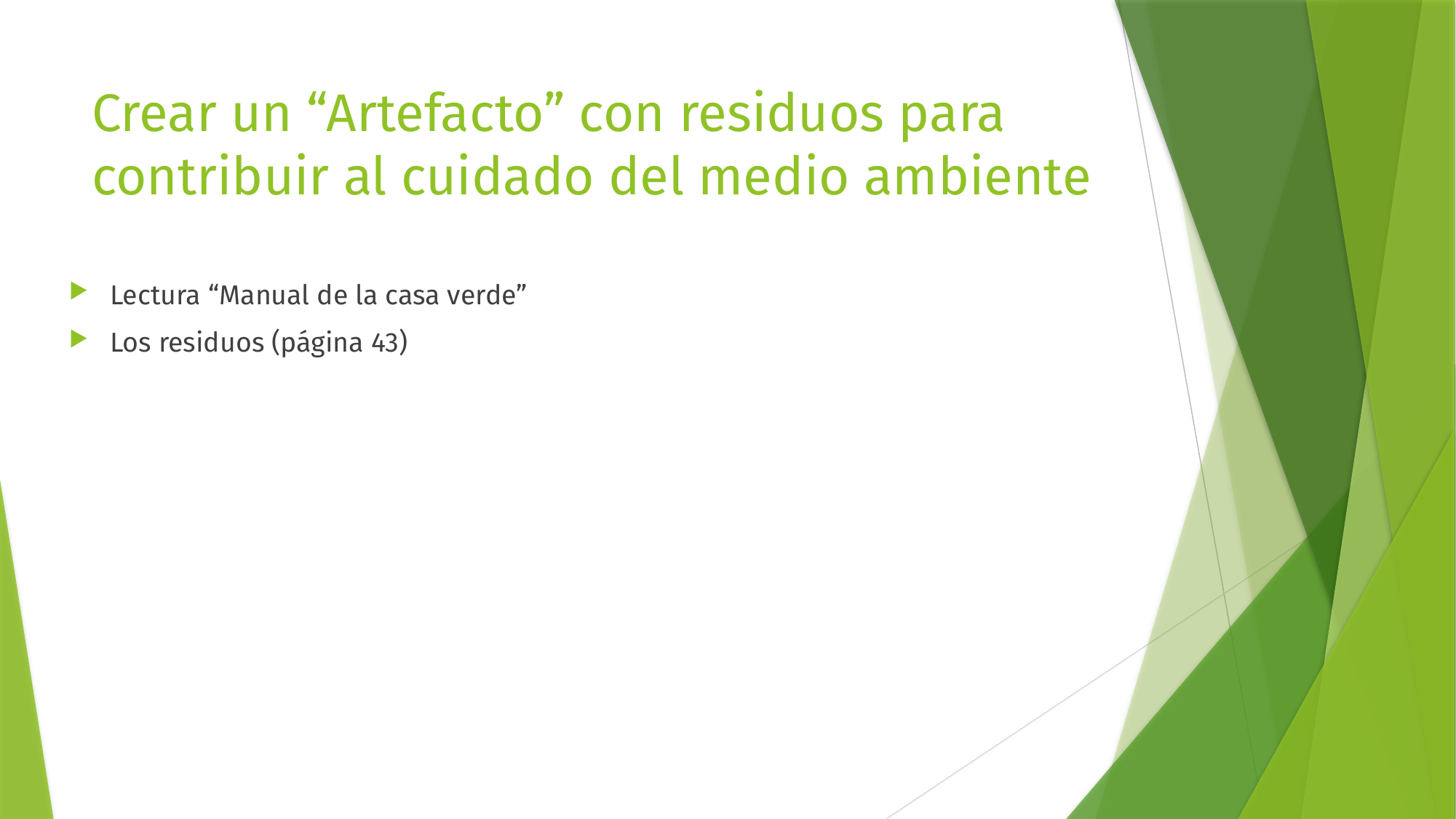

# Crear un “Artefacto” con residuos para contribuir al cuidado del medio ambiente
Lectura “Manual de la casa verde”
Los residuos (página 43)